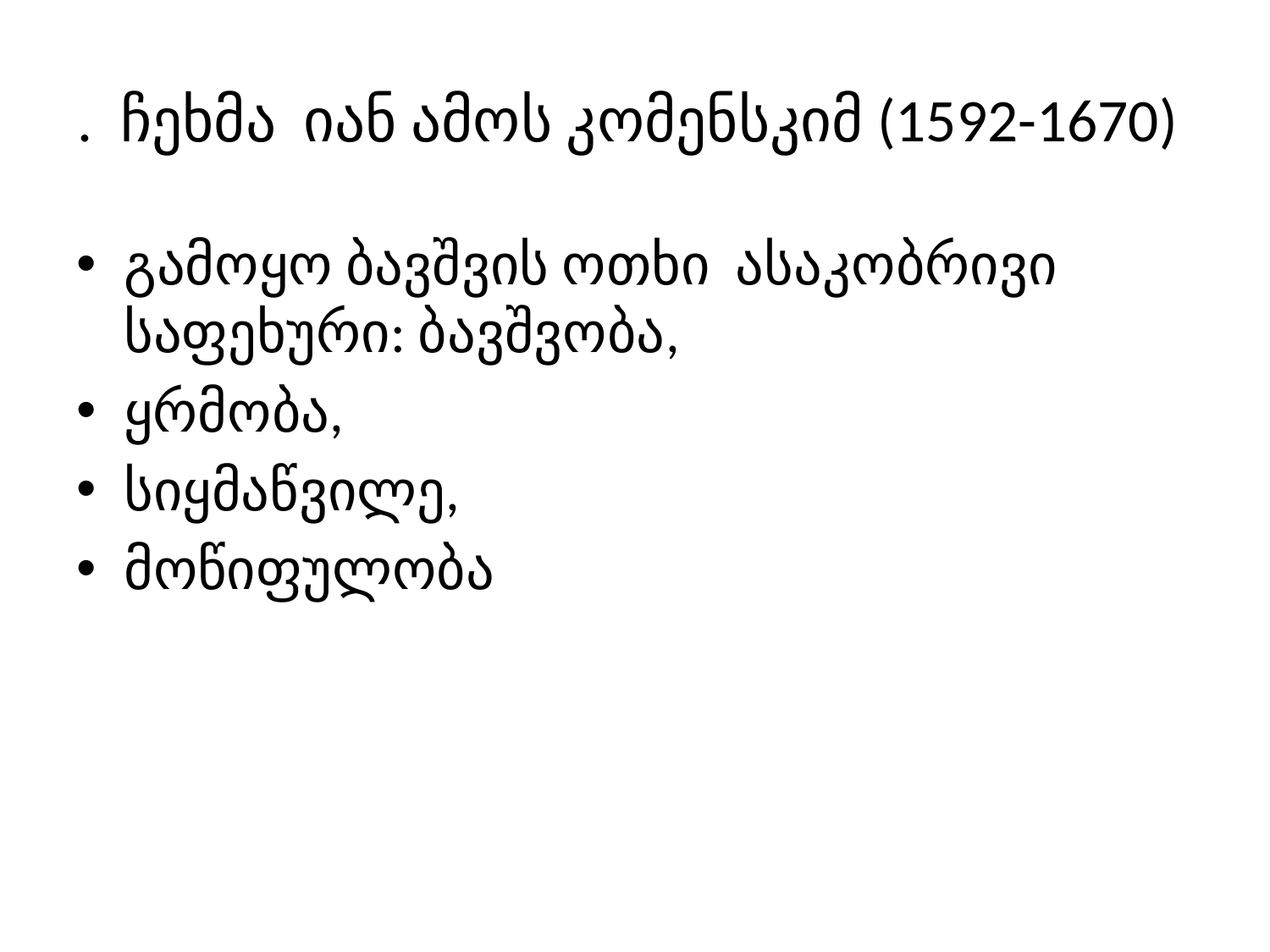

# .  ჩეხმა  იან ამოს კომენსკიმ (1592-1670)
გამოყო ბავშვის ოთხი  ასაკობრივი საფეხური: ბავშვობა,
ყრმობა,
სიყმაწვილე,
მოწიფულობა